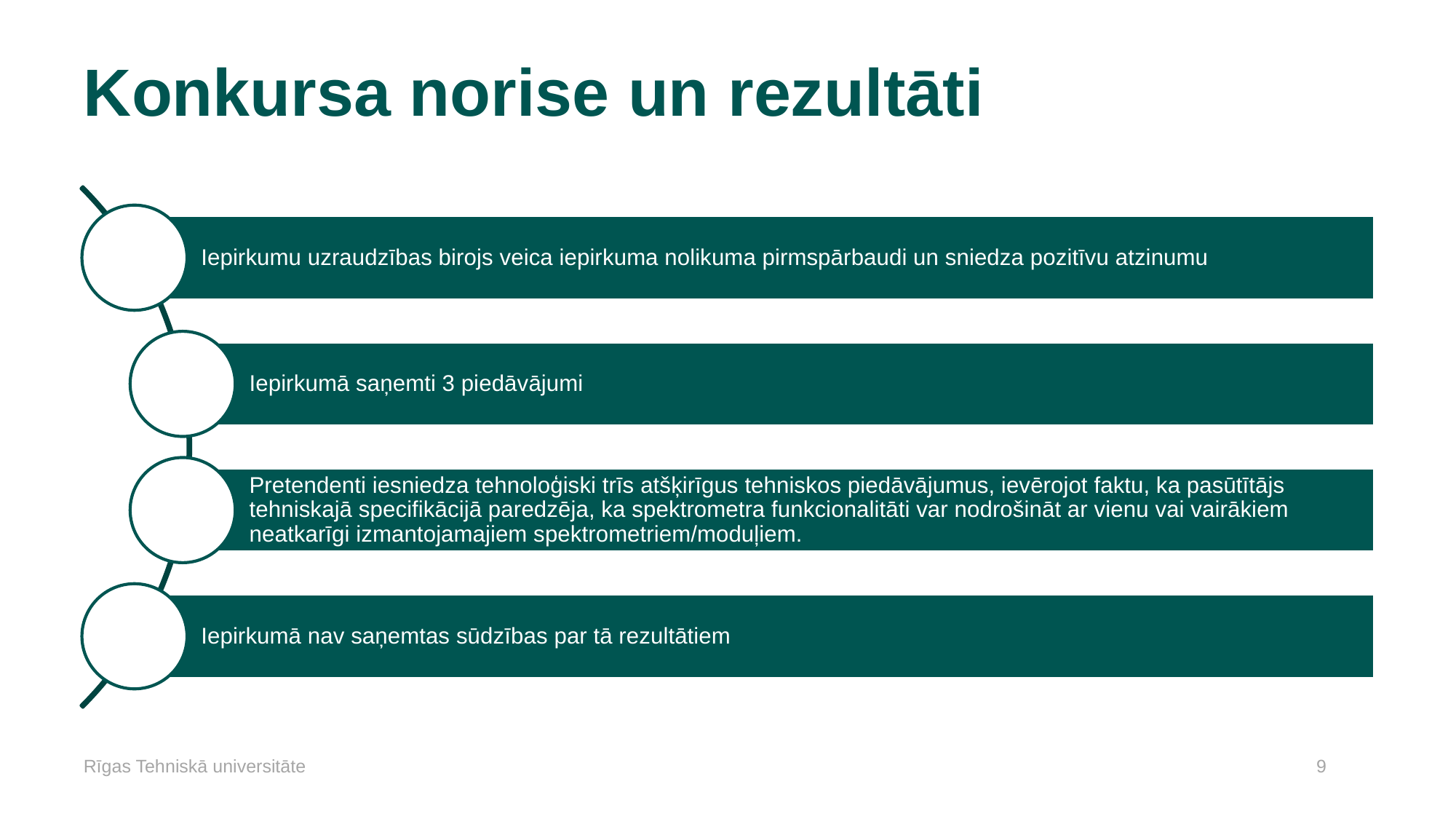

# Konkursa norise un rezultāti
Iepirkumu uzraudzības birojs veica iepirkuma nolikuma pirmspārbaudi un sniedza pozitīvu atzinumu
Iepirkumā saņemti 3 piedāvājumi
Pretendenti iesniedza tehnoloģiski trīs atšķirīgus tehniskos piedāvājumus, ievērojot faktu, ka pasūtītājs tehniskajā specifikācijā paredzēja, ka spektrometra funkcionalitāti var nodrošināt ar vienu vai vairākiem neatkarīgi izmantojamajiem spektrometriem/moduļiem.
Iepirkumā nav saņemtas sūdzības par tā rezultātiem
Rīgas Tehniskā universitāte